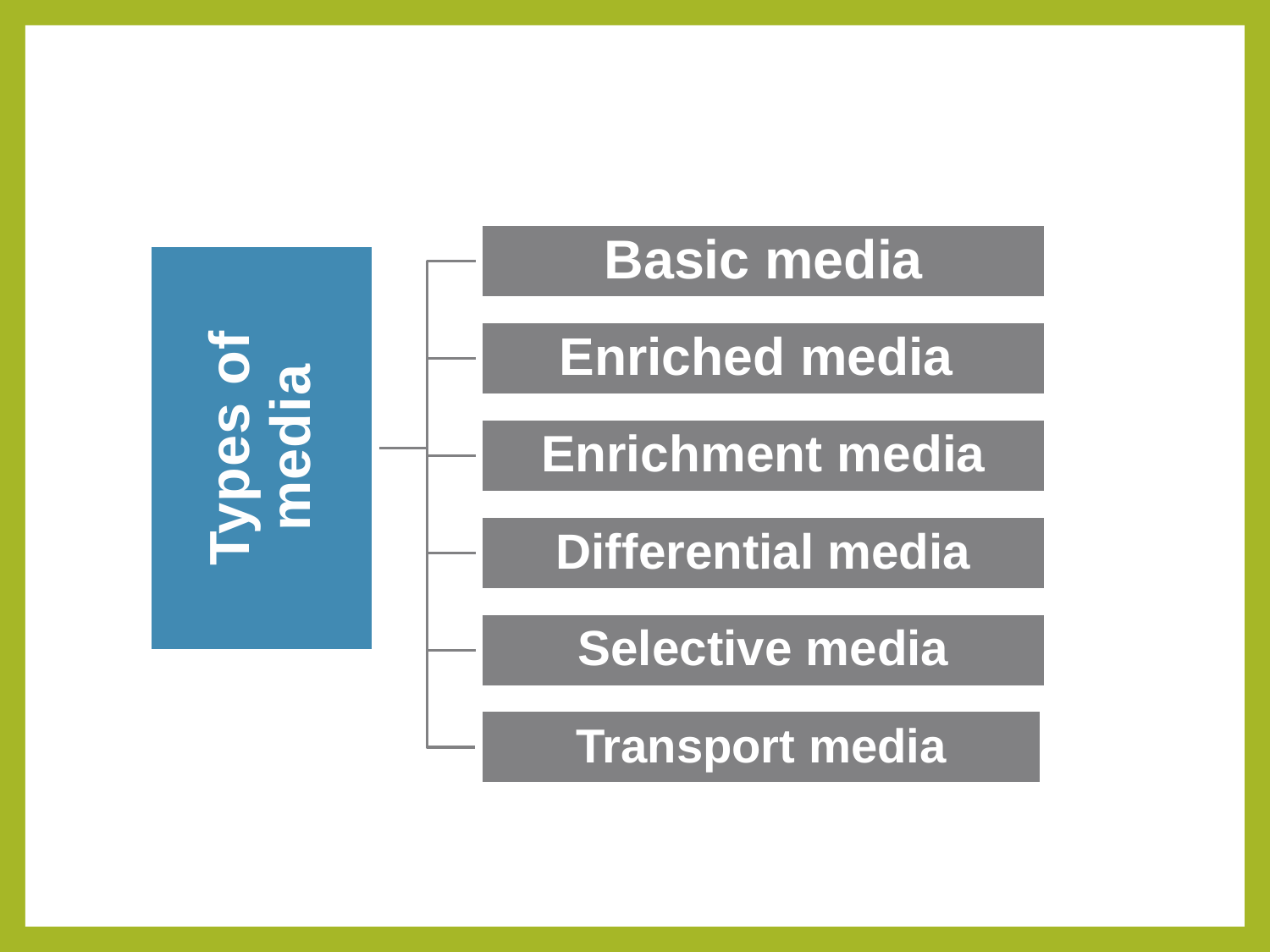

Types of media
Basic media
Enriched media
Enrichment media
Differential media
Selective media
Transport media